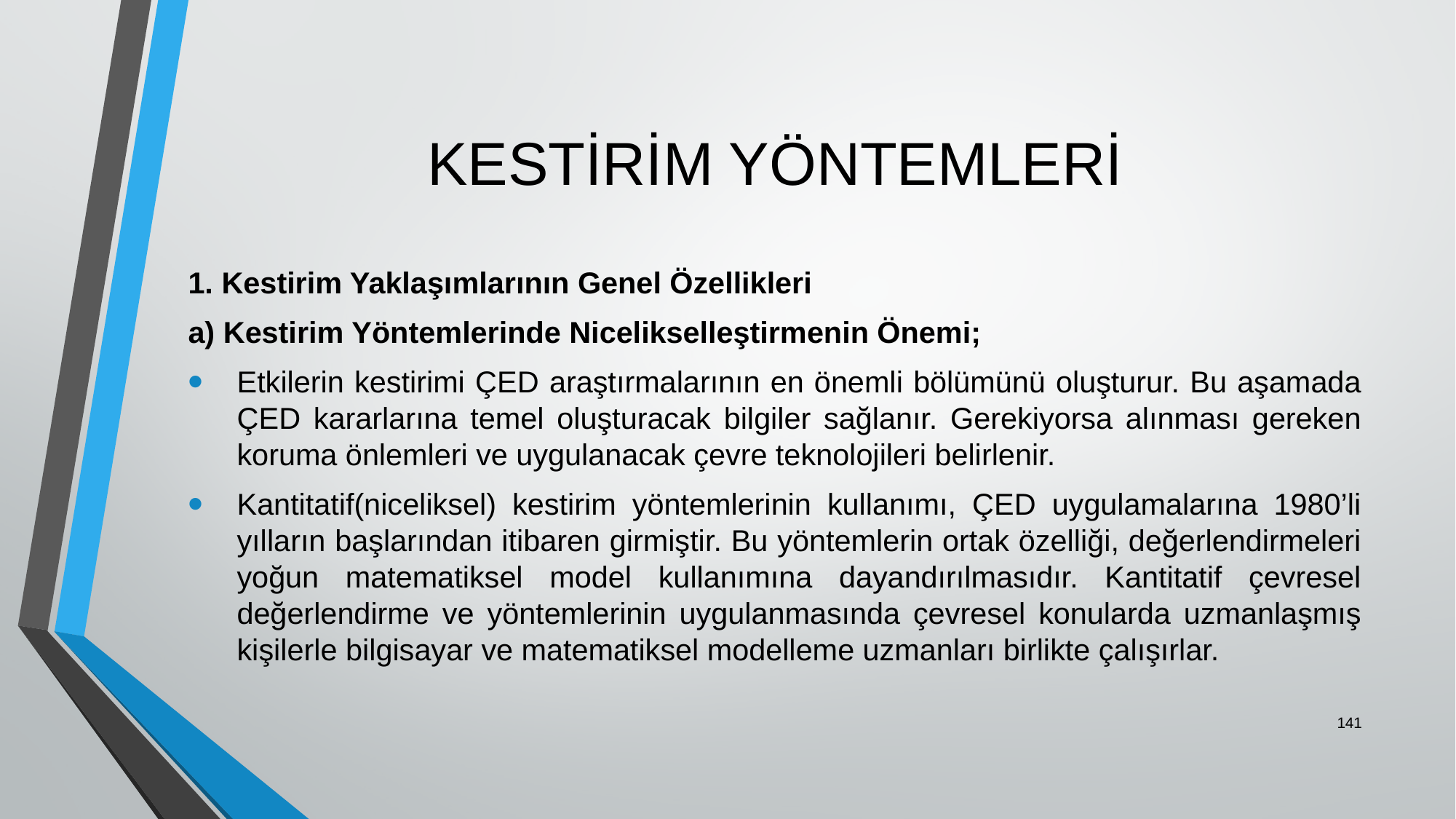

# KESTİRİM YÖNTEMLERİ
1. Kestirim Yaklaşımlarının Genel Özellikleri
a) Kestirim Yöntemlerinde Nicelikselleştirmenin Önemi;
Etkilerin kestirimi ÇED araştırmalarının en önemli bölümünü oluşturur. Bu aşamada ÇED kararlarına temel oluşturacak bilgiler sağlanır. Gerekiyorsa alınması gereken koruma önlemleri ve uygulanacak çevre teknolojileri belirlenir.
Kantitatif(niceliksel) kestirim yöntemlerinin kullanımı, ÇED uygulamalarına 1980’li yılların başlarından itibaren girmiştir. Bu yöntemlerin ortak özelliği, değerlendirmeleri yoğun matematiksel model kullanımına dayandırılmasıdır. Kantitatif çevresel değerlendirme ve yöntemlerinin uygulanmasında çevresel konularda uzmanlaşmış kişilerle bilgisayar ve matematiksel modelleme uzmanları birlikte çalışırlar.
141